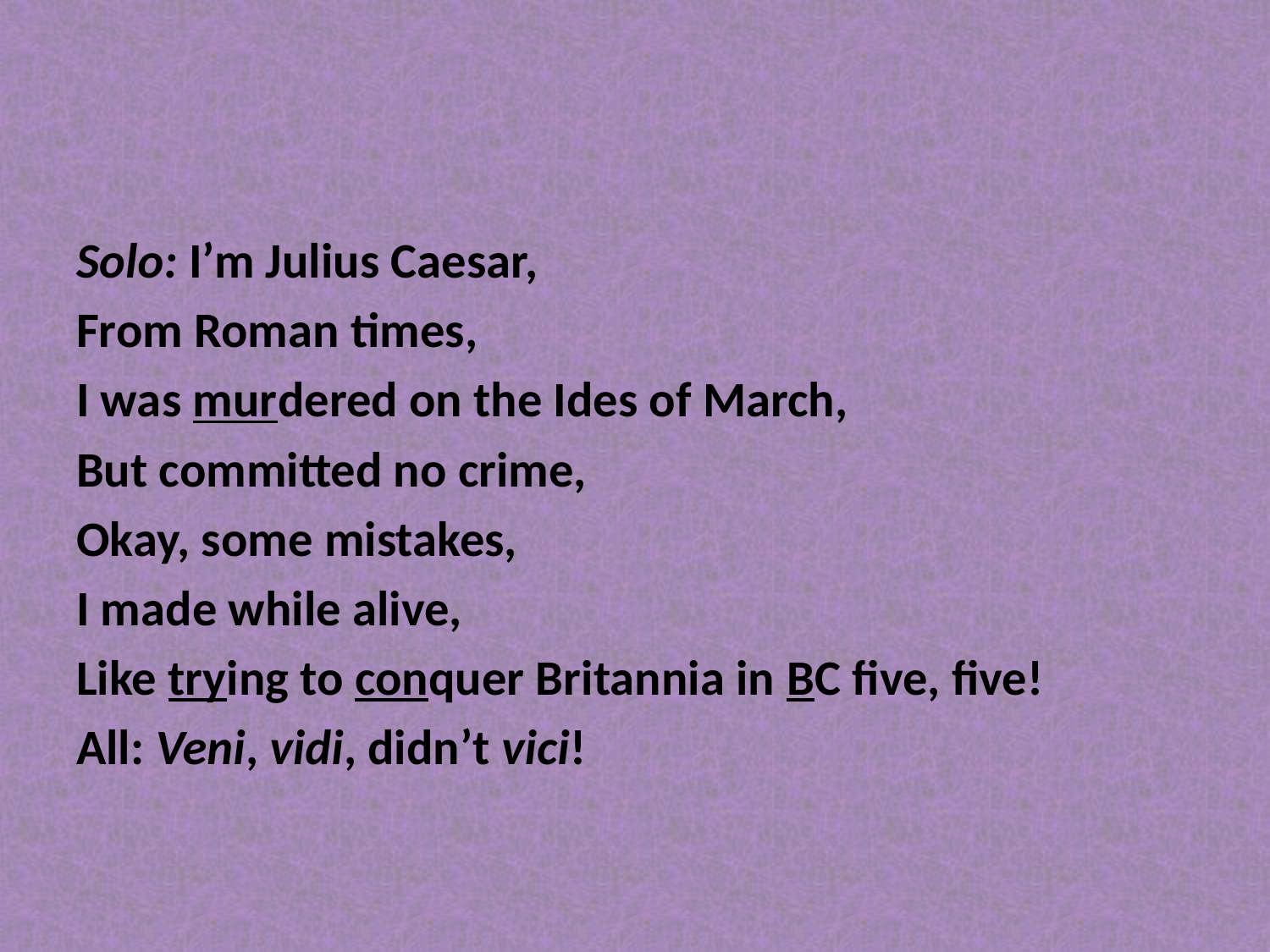

#
Solo: I’m Julius Caesar,
From Roman times,
I was murdered on the Ides of March,
But committed no crime,
Okay, some mistakes,
I made while alive,
Like trying to conquer Britannia in BC five, five!
All: Veni, vidi, didn’t vici!